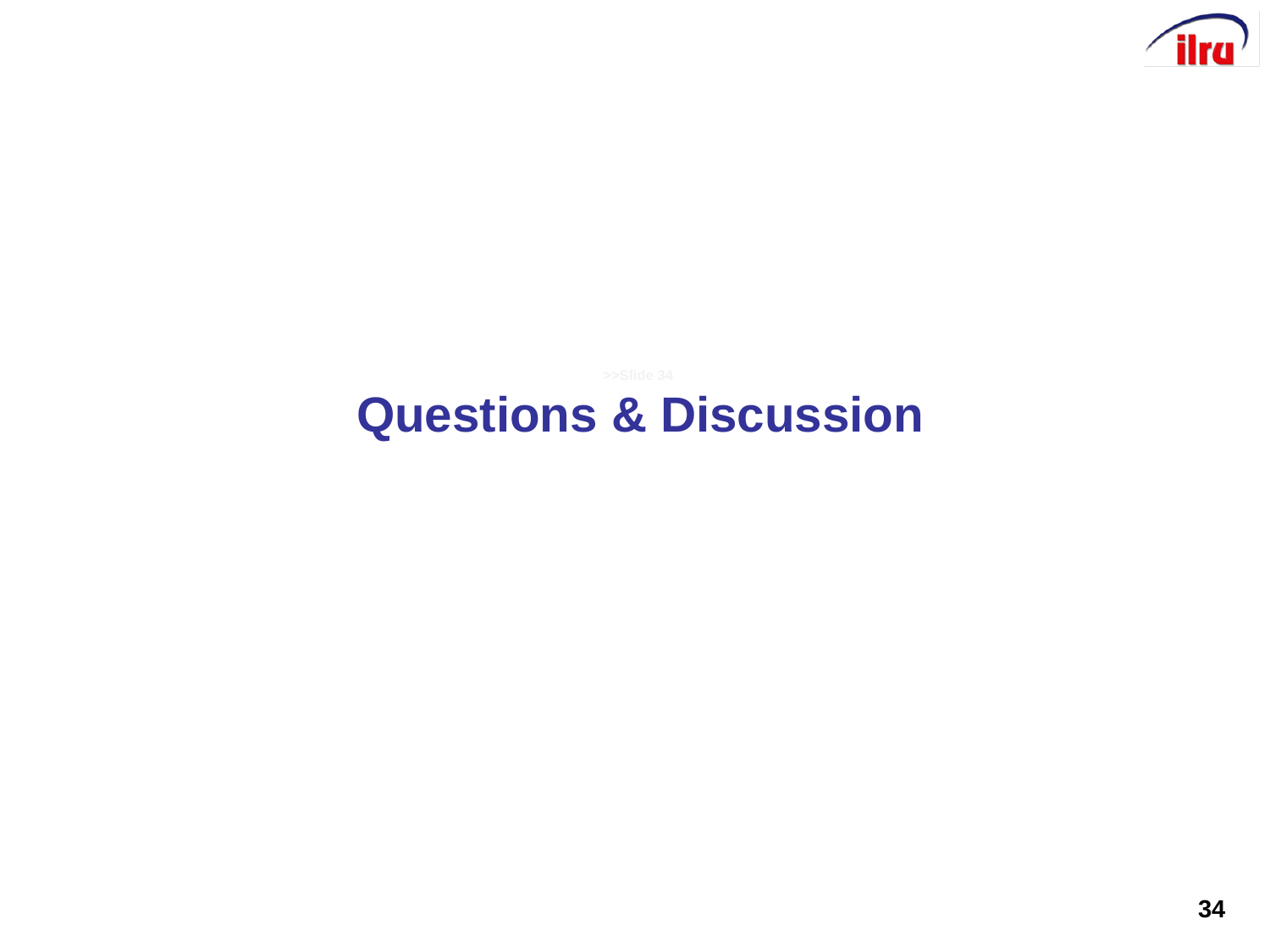

# >>Slide 34 Questions & Discussion
34